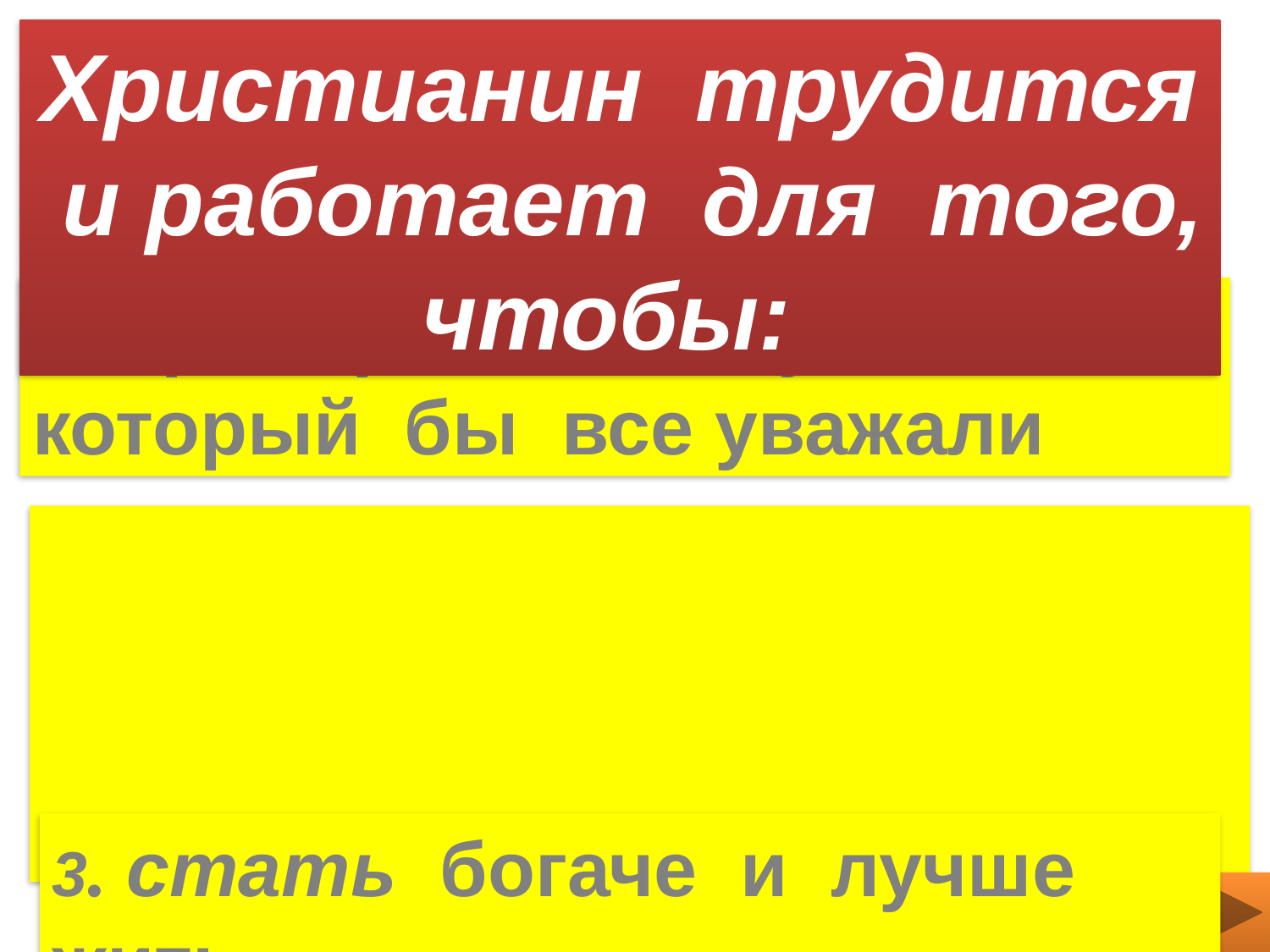

Христианин  трудится  и работает  для  того, чтобы:
1. приобрести  статус, который  бы  все уважали
2.приблизиться  к  Богу, стараясь делать   те  дела, которые  Богу угодны

3. стать  богаче  и  лучше  жить